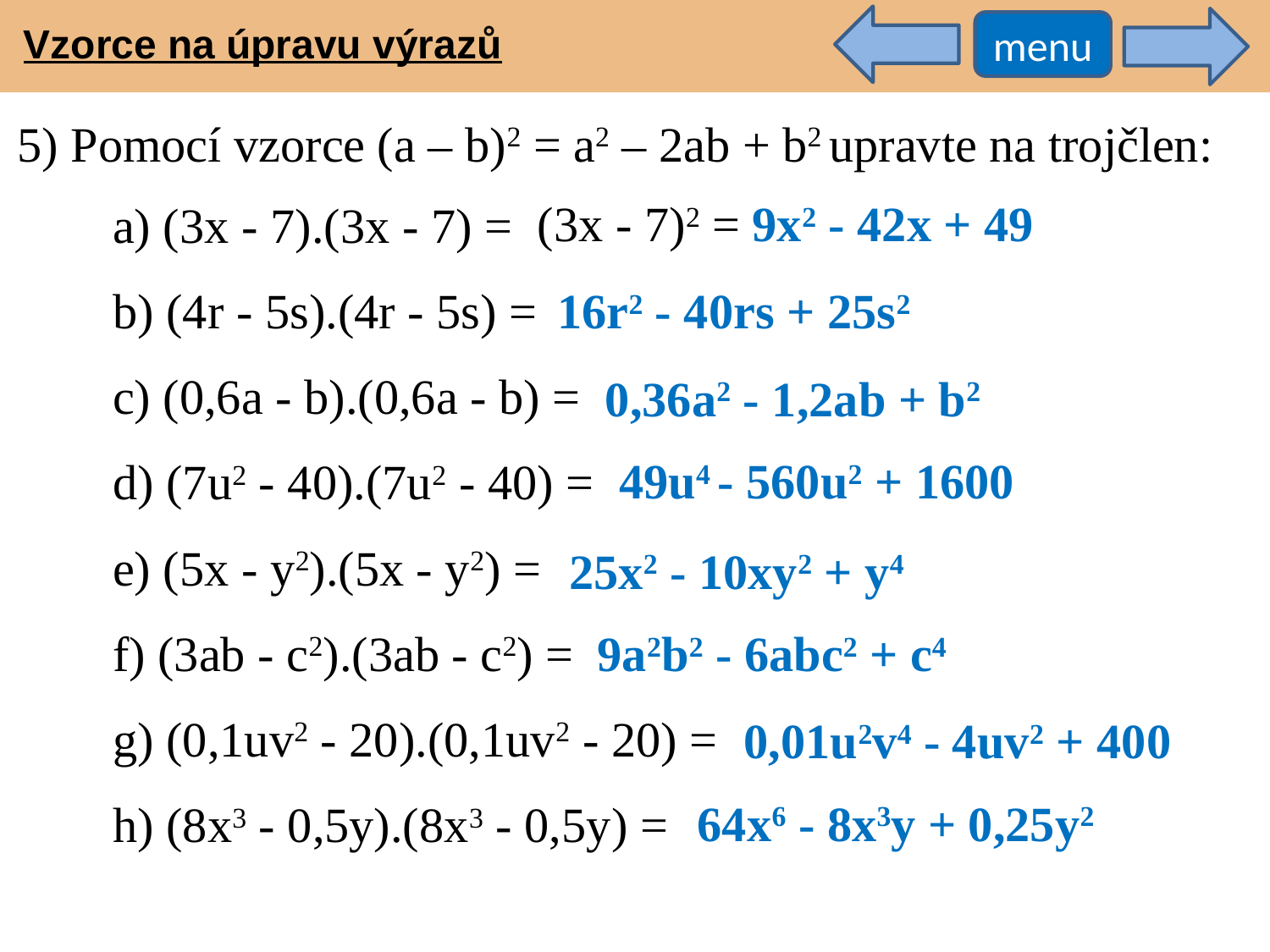

Vzorce na úpravu výrazů
menu
5) Pomocí vzorce (a – b)2 = a2 – 2ab + b2 upravte na trojčlen:
(3x - 7)2 = 9x2 - 42x + 49
a) (3x - 7).(3x - 7) =
b) (4r - 5s).(4r - 5s) =
c) (0,6a - b).(0,6a - b) =
d) (7u2 - 40).(7u2 - 40) =
e) (5x - y2).(5x - y2) =
f) (3ab - c2).(3ab - c2) =
g) (0,1uv2 - 20).(0,1uv2 - 20) =
h) (8x3 - 0,5y).(8x3 - 0,5y) =
16r2 - 40rs + 25s2
0,36a2 - 1,2ab + b2
49u4 - 560u2 + 1600
25x2 - 10xy2 + y4
9a2b2 - 6abc2 + c4
0,01u2v4 - 4uv2 + 400
64x6 - 8x3y + 0,25y2